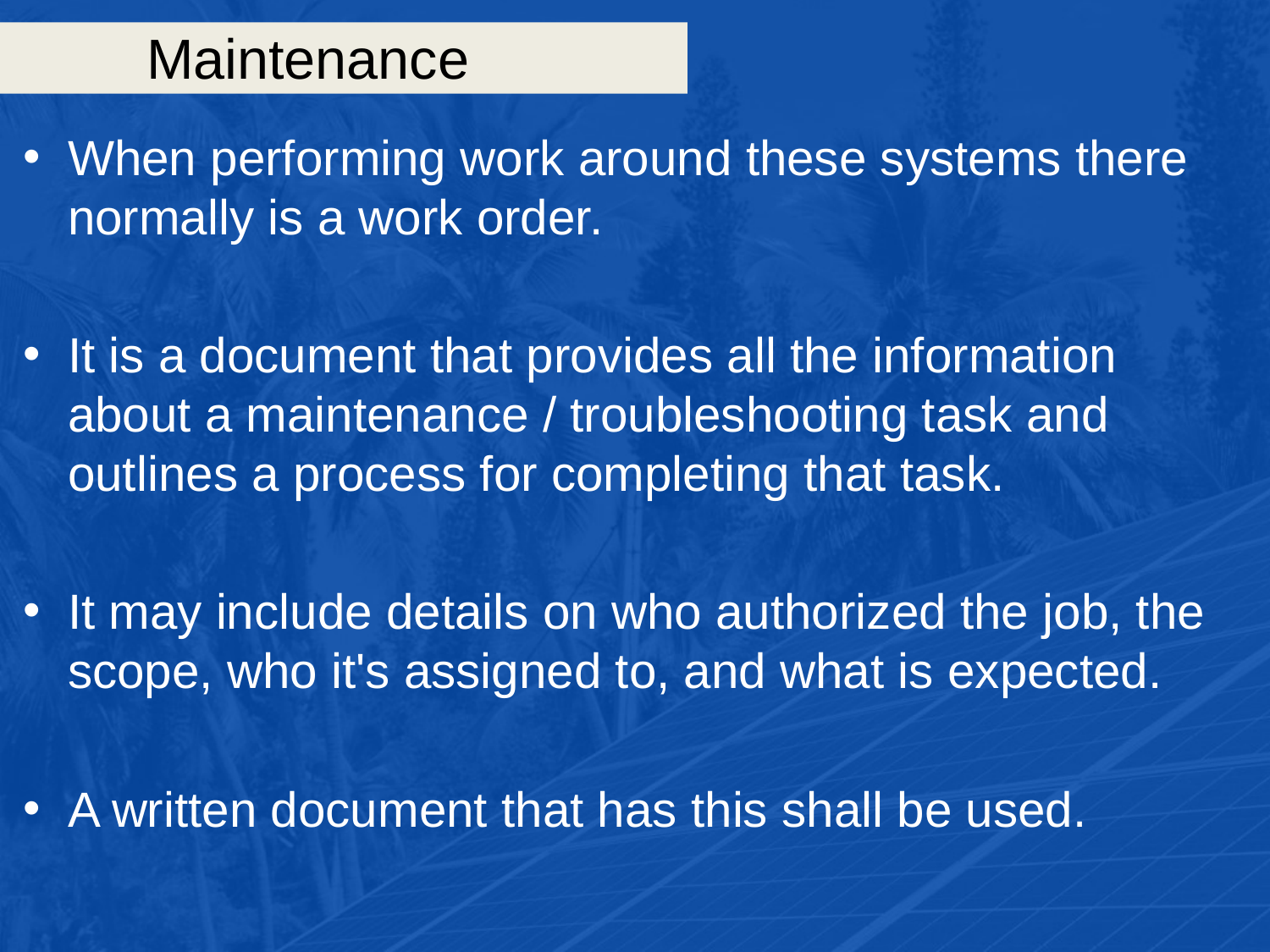

# Maintenance
When performing work around these systems there normally is a work order.

It is a document that provides all the information about a maintenance / troubleshooting task and outlines a process for completing that task.

It may include details on who authorized the job, the scope, who it's assigned to, and what is expected.

A written document that has this shall be used.